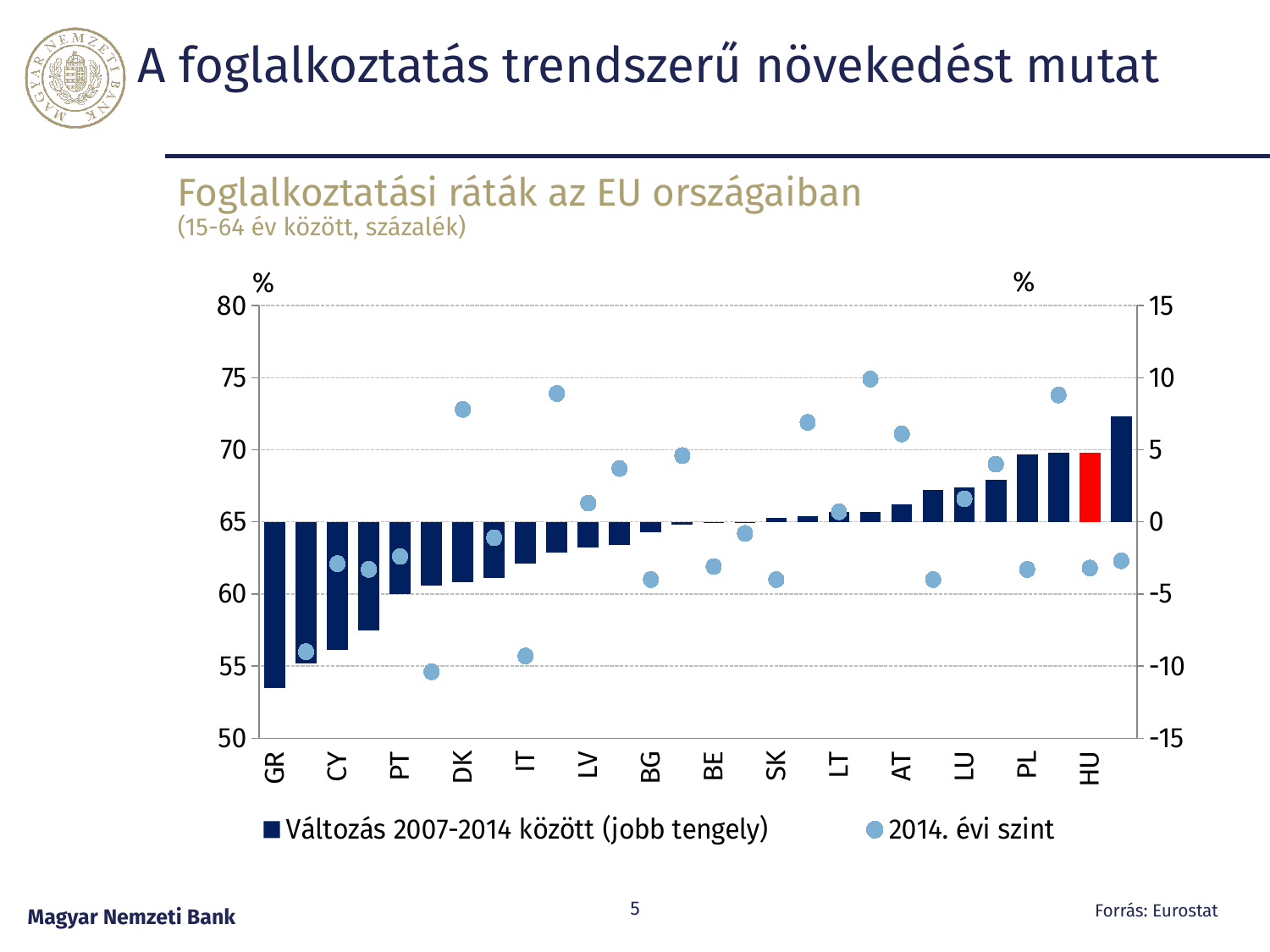

# A foglalkoztatás trendszerű növekedést mutat
Foglalkoztatási ráták az EU országaiban
(15-64 év között, százalék)

### Chart

| Category | Változás 2007-2014 között (jobb tengely) | 2014. évi szint |
|---|---|---|
| GR | -11.5 | 49.4 |
| ES | -9.800000000000002 | 56.0 |
| CY | -8.900000000000002 | 62.1 |
| IE | -7.5 | 61.7 |
| PT | -4.999999999999993 | 62.6 |
| HR | -4.399999999999999 | 54.6 |
| DK | -4.200000000000003 | 72.8 |
| SI | -3.8999999999999977 | 63.9 |
| IT | -2.8999999999999977 | 55.7 |
| NL | -2.0999999999999943 | 73.9 |
| LV | -1.7999999999999952 | 66.3 |
| FI | -1.5999999999999928 | 68.7 |
| BG | -0.7000000000000028 | 61.0 |
| EE | -0.20000000000000284 | 69.6 |
| BE | -0.10000000000000142 | 61.9 |
| FR | -0.09999999999999448 | 64.2 |
| SK | 0.29999999999999777 | 61.0 |
| UK | 0.4000000000000057 | 71.9 |
| LT | 0.7000000000000028 | 65.7 |
| SE | 0.7000000000000028 | 74.9 |
| AT | 1.1999999999999873 | 71.1 |
| RO | 2.200000000000004 | 61.0 |
| LU | 2.399999999999989 | 66.6 |
| CZ | 2.9000000000000057 | 69.0 |
| PL | 4.700000000000003 | 61.7 |
| DE | 4.799999999999997 | 73.8 |
| HU | 4.799999999999997 | 61.8 |
| MT | 7.299999999999997 | 62.3 |
5
Forrás: Eurostat
Magyar Nemzeti Bank